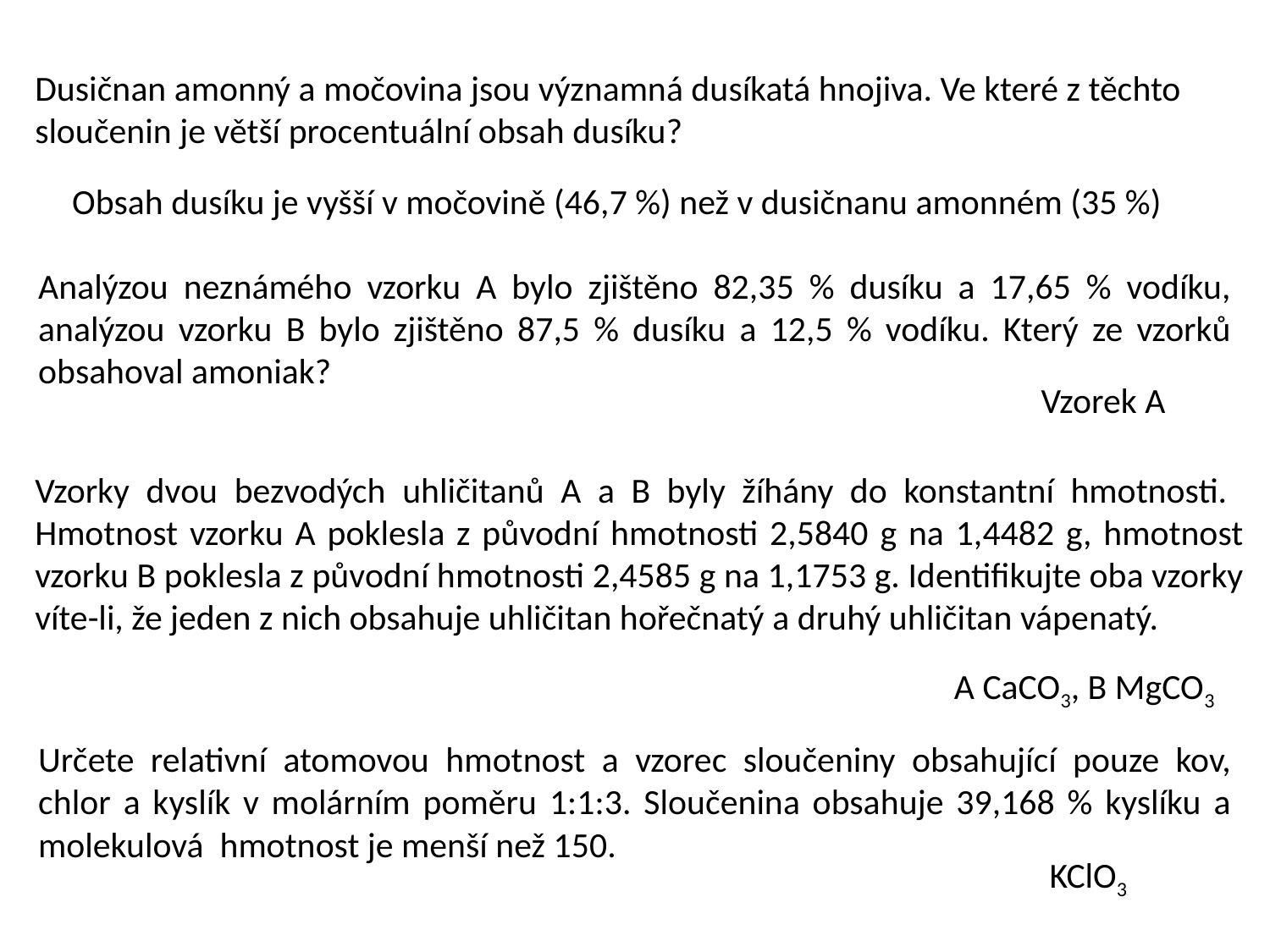

Dusičnan amonný a močovina jsou významná dusíkatá hnojiva. Ve které z těchto sloučenin je větší procentuální obsah dusíku?
Obsah dusíku je vyšší v močovině (46,7 %) než v dusičnanu amonném (35 %)
Analýzou neznámého vzorku A bylo zjištěno 82,35 % dusíku a 17,65 % vodíku, analýzou vzorku B bylo zjištěno 87,5 % dusíku a 12,5 % vodíku. Který ze vzorků obsahoval amoniak?
Vzorek A
Vzorky dvou bezvodých uhličitanů A a B byly žíhány do konstantní hmotnosti.  Hmotnost vzorku A poklesla z původní hmotnosti 2,5840 g na 1,4482 g, hmotnost vzorku B poklesla z původní hmotnosti 2,4585 g na 1,1753 g. Identifikujte oba vzorky víte-li, že jeden z nich obsahuje uhličitan hořečnatý a druhý uhličitan vápenatý.
A CaCO3, B MgCO3
Určete relativní atomovou hmotnost a vzorec sloučeniny obsahující pouze kov, chlor a kyslík v molárním poměru 1:1:3. Sloučenina obsahuje 39,168 % kyslíku a molekulová  hmotnost je menší než 150.
KClO3